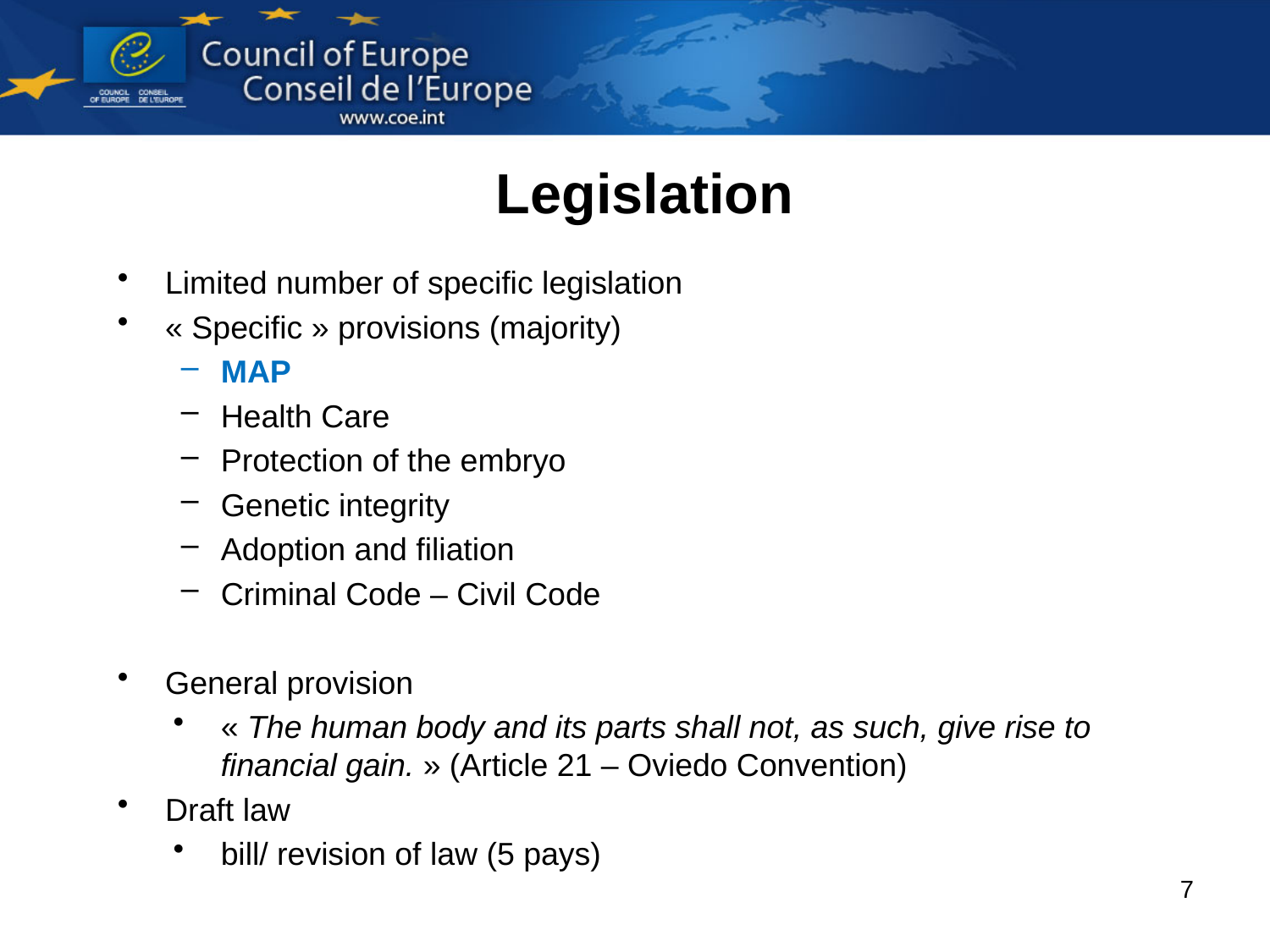

# Legislation
Limited number of specific legislation
« Specific » provisions (majority)
MAP
Health Care
Protection of the embryo
Genetic integrity
Adoption and filiation
Criminal Code – Civil Code

General provision
« The human body and its parts shall not, as such, give rise to financial gain. » (Article 21 – Oviedo Convention)
Draft law
bill/ revision of law (5 pays)

7